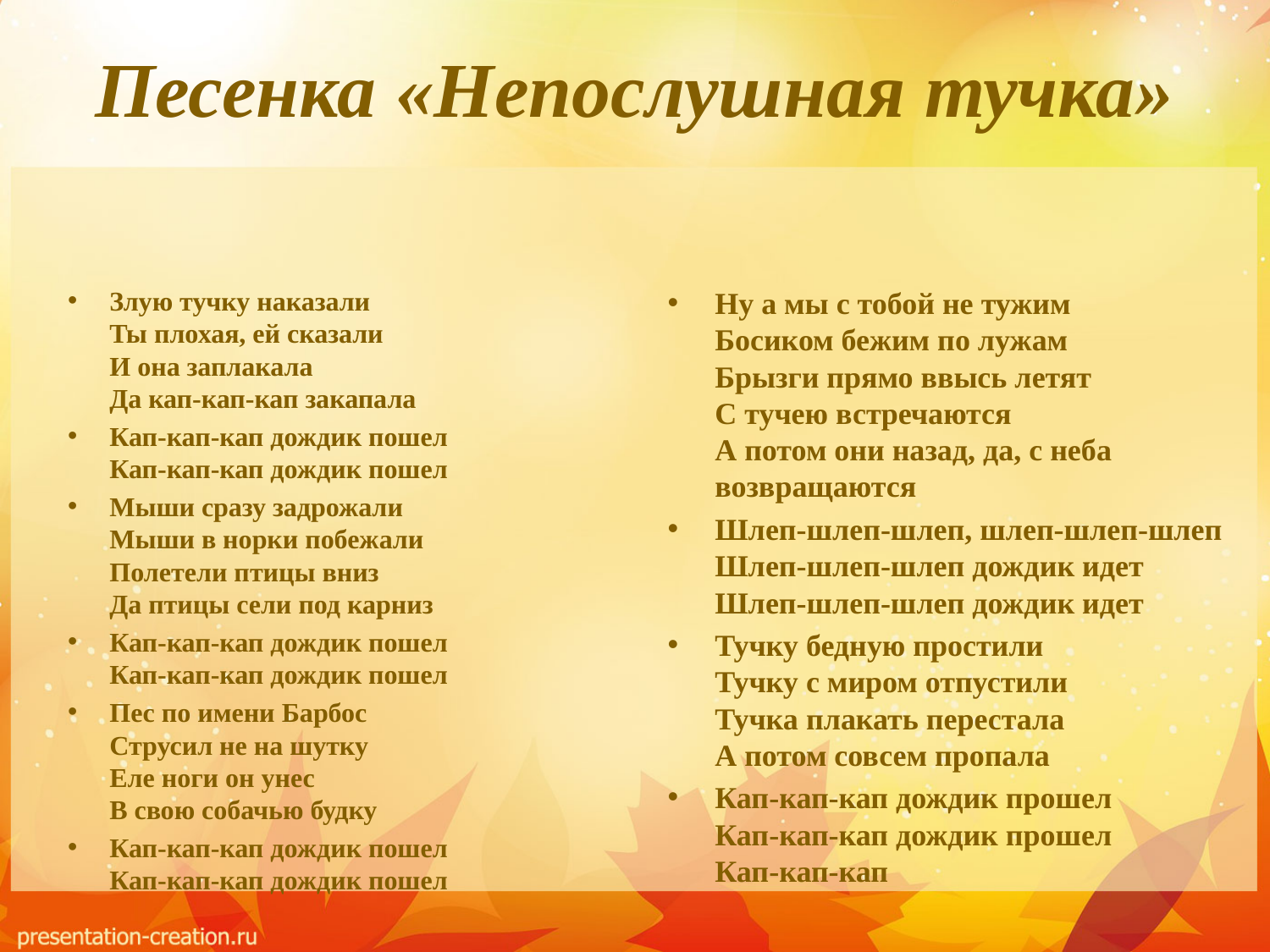

# Песенка «Непослушная тучка»
Злую тучку наказали
Ты плохая, ей сказали
И она заплакала
Да кап-кап-кап закапала
Кап-кап-кап дождик пошел
Кап-кап-кап дождик пошел
Мыши сразу задрожали
Мыши в норки побежали
Полетели птицы вниз
Да птицы сели под карниз
Кап-кап-кап дождик пошел
Кап-кап-кап дождик пошел
Пес по имени Барбос
Струсил не на шутку
Еле ноги он унес
В свою собачью будку
Кап-кап-кап дождик пошел
Кап-кап-кап дождик пошел

Ну а мы с тобой не тужим
Босиком бежим по лужам
Брызги прямо ввысь летят
С тучею встречаются
А потом они назад, да, с неба возвращаются
Шлеп-шлеп-шлеп, шлеп-шлеп-шлеп
Шлеп-шлеп-шлеп дождик идет
Шлеп-шлеп-шлеп дождик идет
Тучку бедную простили
Тучку с миром отпустили
Тучка плакать перестала
А потом совсем пропала
Кап-кап-кап дождик прошел
Кап-кап-кап дождик прошел
Кап-кап-кап